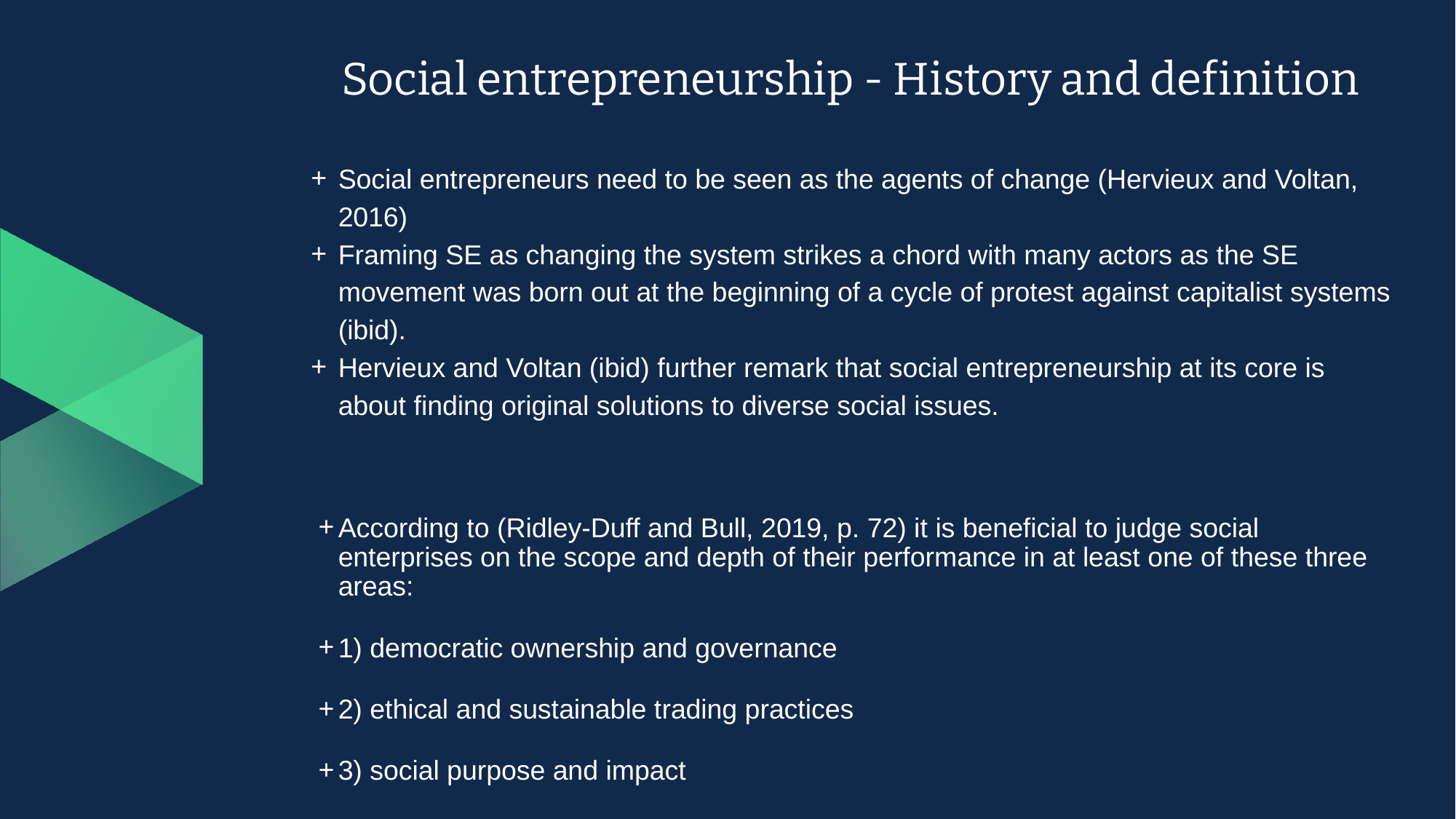

# Social entrepreneurship - History and definition
Social entrepreneurs need to be seen as the agents of change (Hervieux and Voltan, 2016)
Framing SE as changing the system strikes a chord with many actors as the SE movement was born out at the beginning of a cycle of protest against capitalist systems (ibid).
Hervieux and Voltan (ibid) further remark that social entrepreneurship at its core is about finding original solutions to diverse social issues.

According to (Ridley-Duff and Bull, 2019, p. 72) it is beneficial to judge social enterprises on the scope and depth of their performance in at least one of these three areas:
1) democratic ownership and governance
2) ethical and sustainable trading practices
3) social purpose and impact